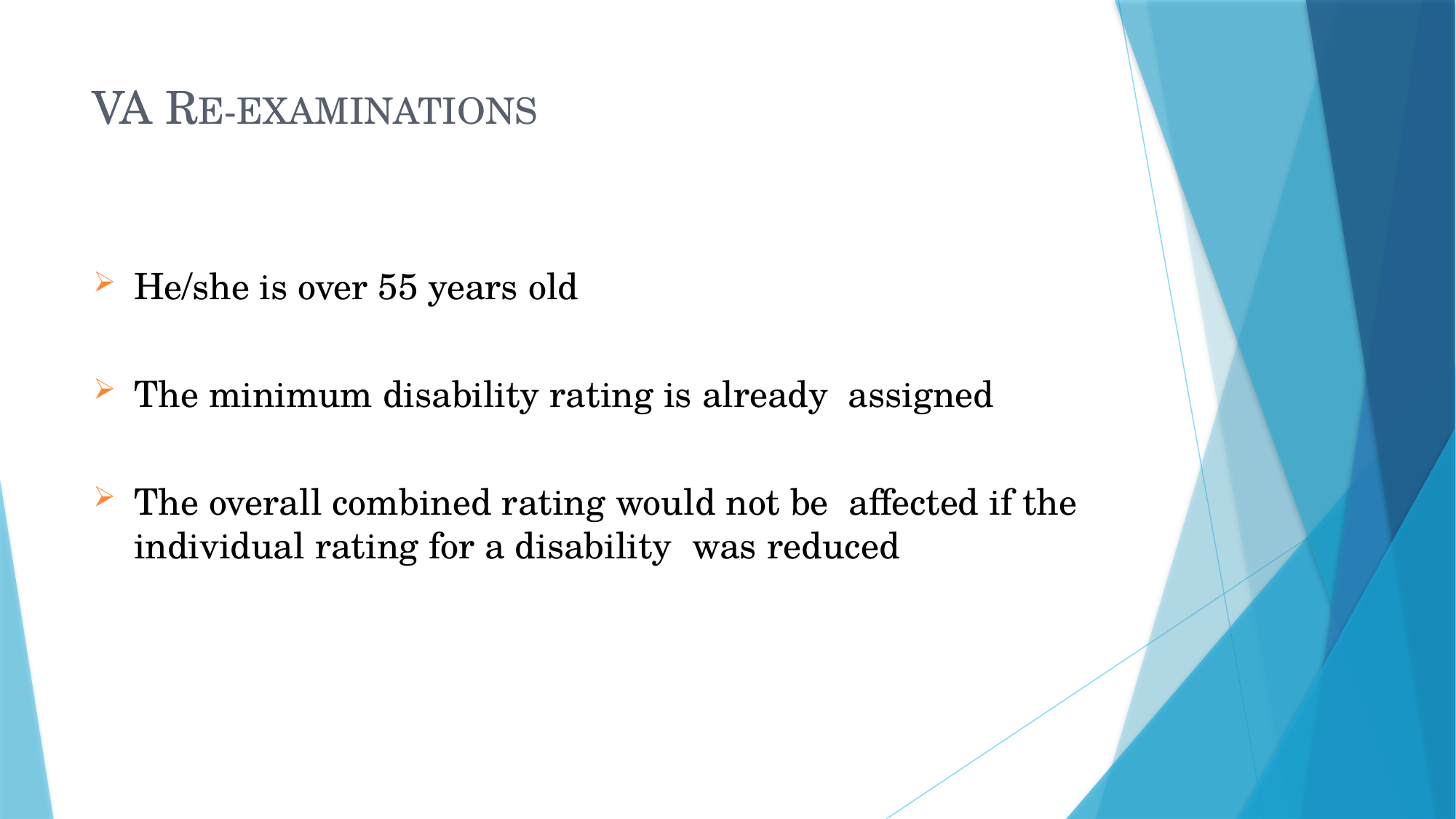

# VA RE-EXAMINATIONS
He/she is over 55 years old

The minimum disability rating is already  assigned

The overall combined rating would not be  affected if the individual rating for a disability  was reduced